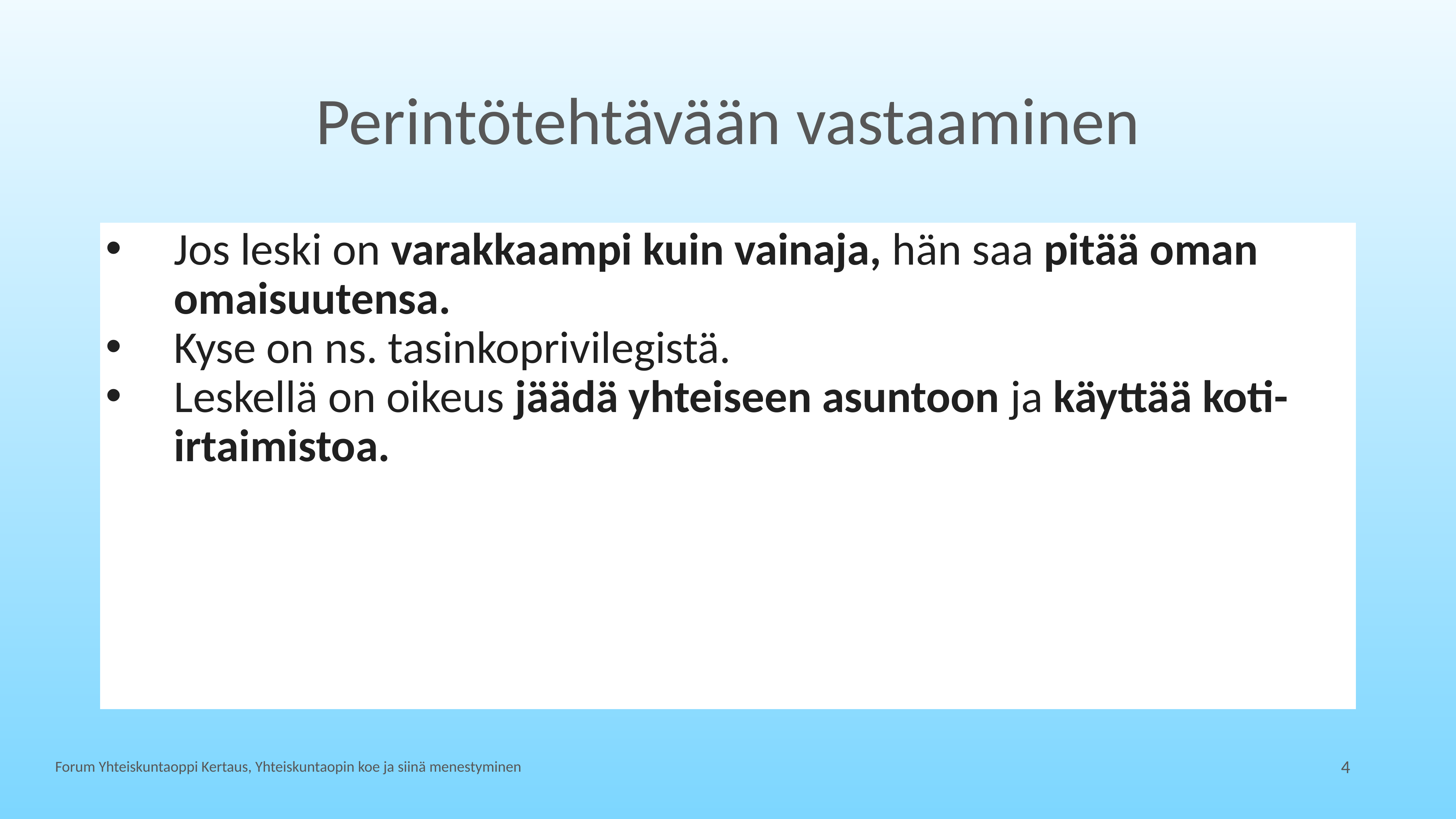

# Perintötehtävään vastaaminen
Jos leski on varakkaampi kuin vainaja, hän saa pitää oman omaisuutensa.
Kyse on ns. tasinkoprivilegistä.
Leskellä on oikeus jäädä yhteiseen asuntoon ja käyttää koti-irtaimistoa.
Forum Yhteiskuntaoppi Kertaus, Yhteiskuntaopin koe ja siinä menestyminen
4